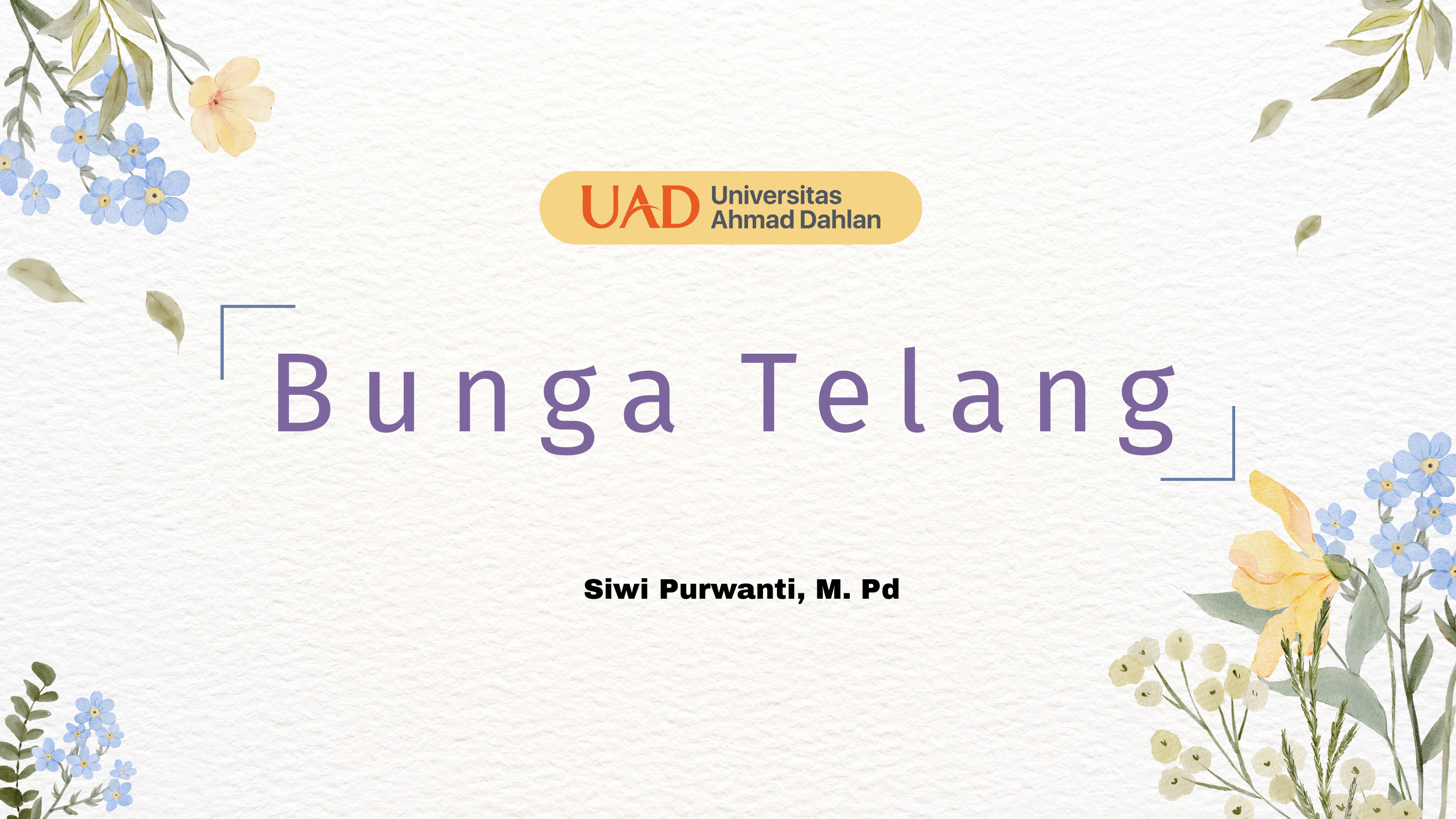

# Bunga Telang
Siwi Purwanti, M. Pd